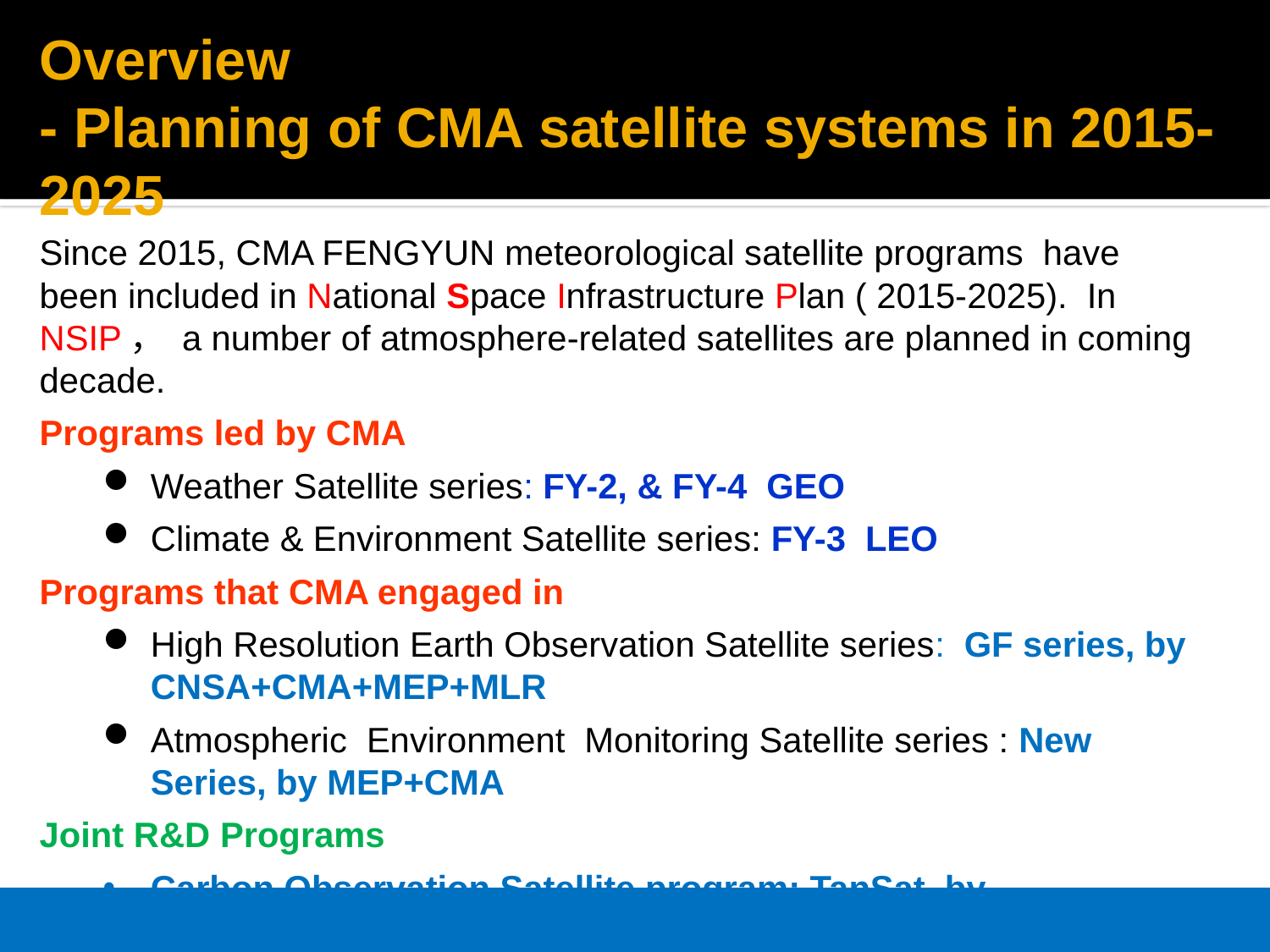

Overview
- Planning of CMA satellite systems in 2015-2025
Since 2015, CMA FENGYUN meteorological satellite programs  have been included in National Space Infrastructure Plan ( 2015-2025).  In NSIP， a number of atmosphere-related satellites are planned in coming decade.
Programs led by CMA
Weather Satellite series: FY-2, & FY-4  GEO
Climate & Environment Satellite series: FY-3  LEO
Programs that CMA engaged in
High Resolution Earth Observation Satellite series:  GF series, by CNSA+CMA+MEP+MLR
Atmospheric  Environment  Monitoring Satellite series : New Series, by MEP+CMA
Joint R&D Programs
Carbon Observation Satellite program: TanSat, by MOST+CMA